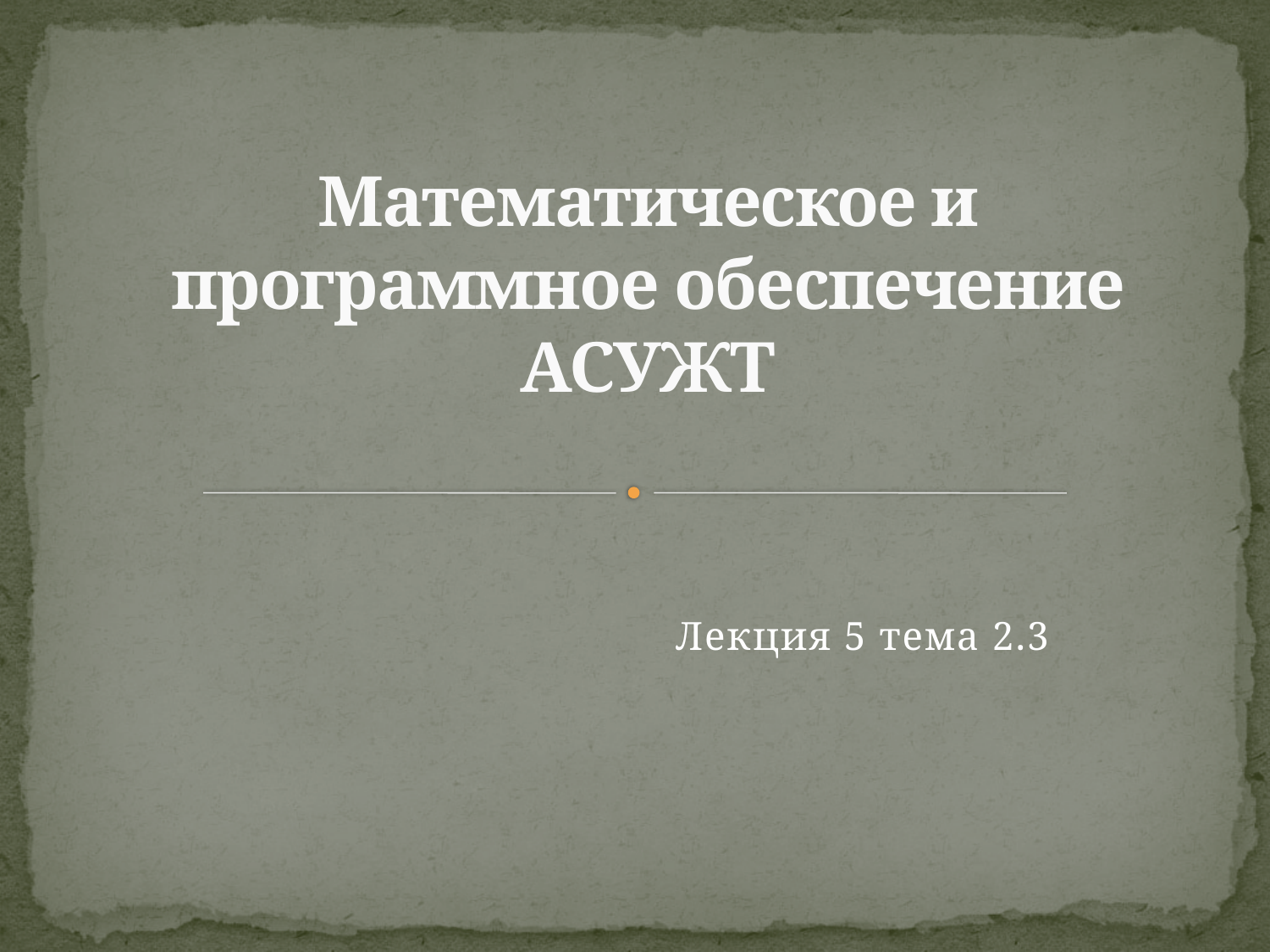

# Математическое и программное обеспечение АСУЖТ
Лекция 5 тема 2.3